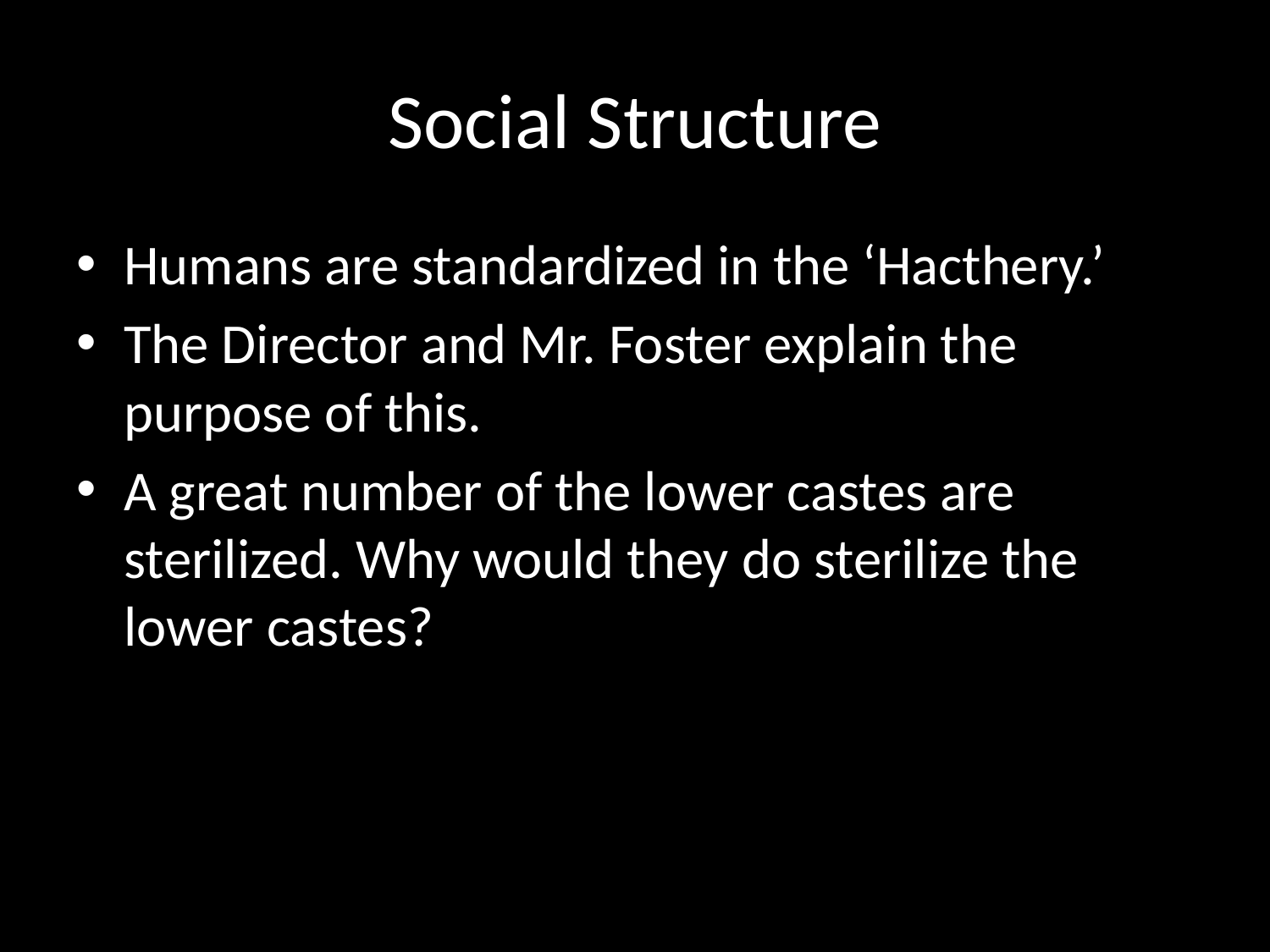

# Social Structure
Humans are standardized in the ‘Hacthery.’
The Director and Mr. Foster explain the purpose of this.
A great number of the lower castes are sterilized. Why would they do sterilize the lower castes?